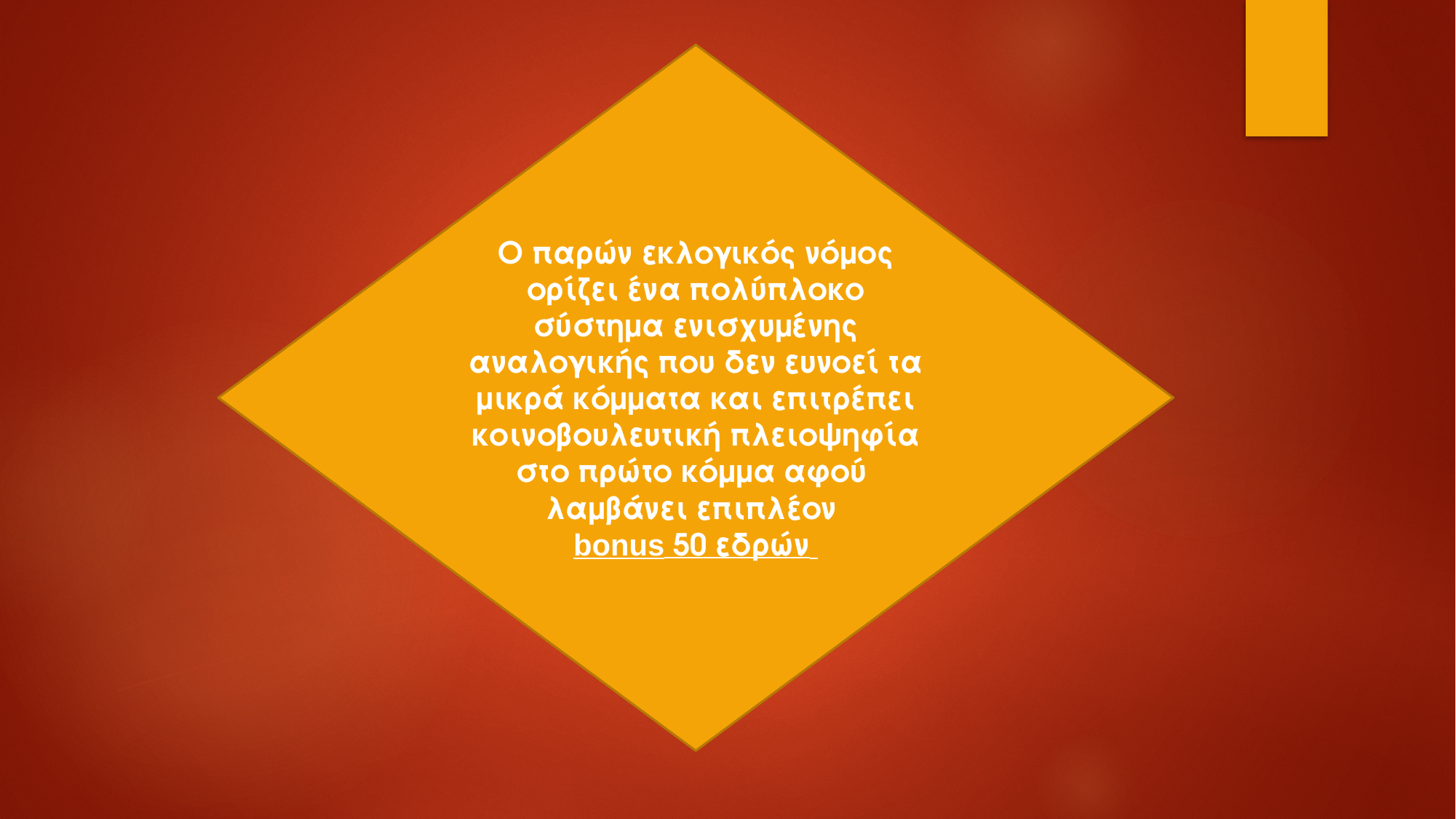

Ο παρών εκλογικός νόμος ορίζει ένα πολύπλοκο σύστημα ενισχυμένης αναλογικής που δεν ευνοεί τα μικρά κόμματα και επιτρέπει κοινοβουλευτική πλειοψηφία στο πρώτο κόμμα αφού  λαμβάνει επιπλέον
bonus 50 εδρών